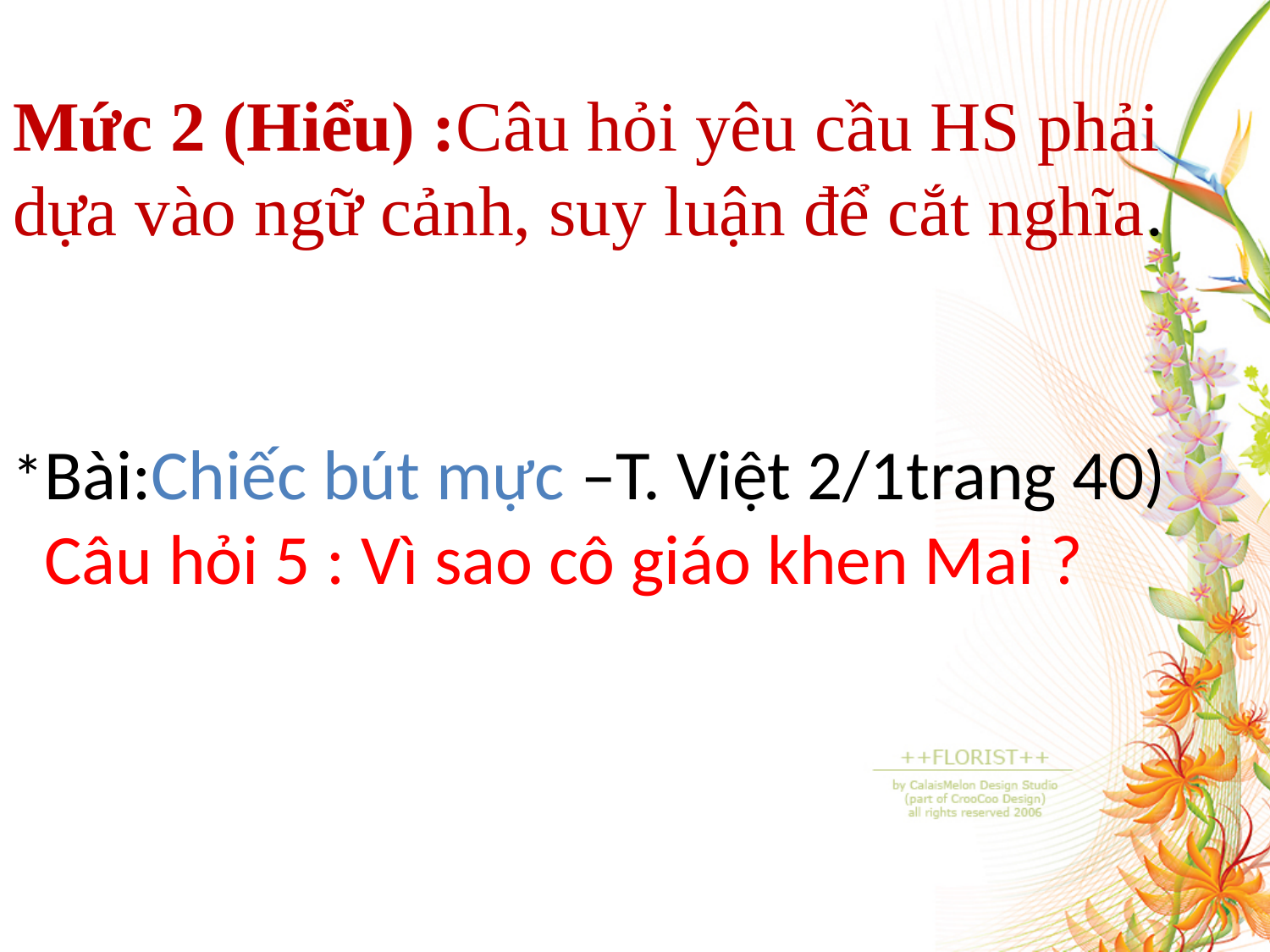

#
Mức 2 (Hiểu) :Câu hỏi yêu cầu HS phải dựa vào ngữ cảnh, suy luận để cắt nghĩa.

*Bài:Chiếc bút mực –T. Việt 2/1trang 40)
  Câu hỏi 5 : Vì sao cô giáo khen Mai ?